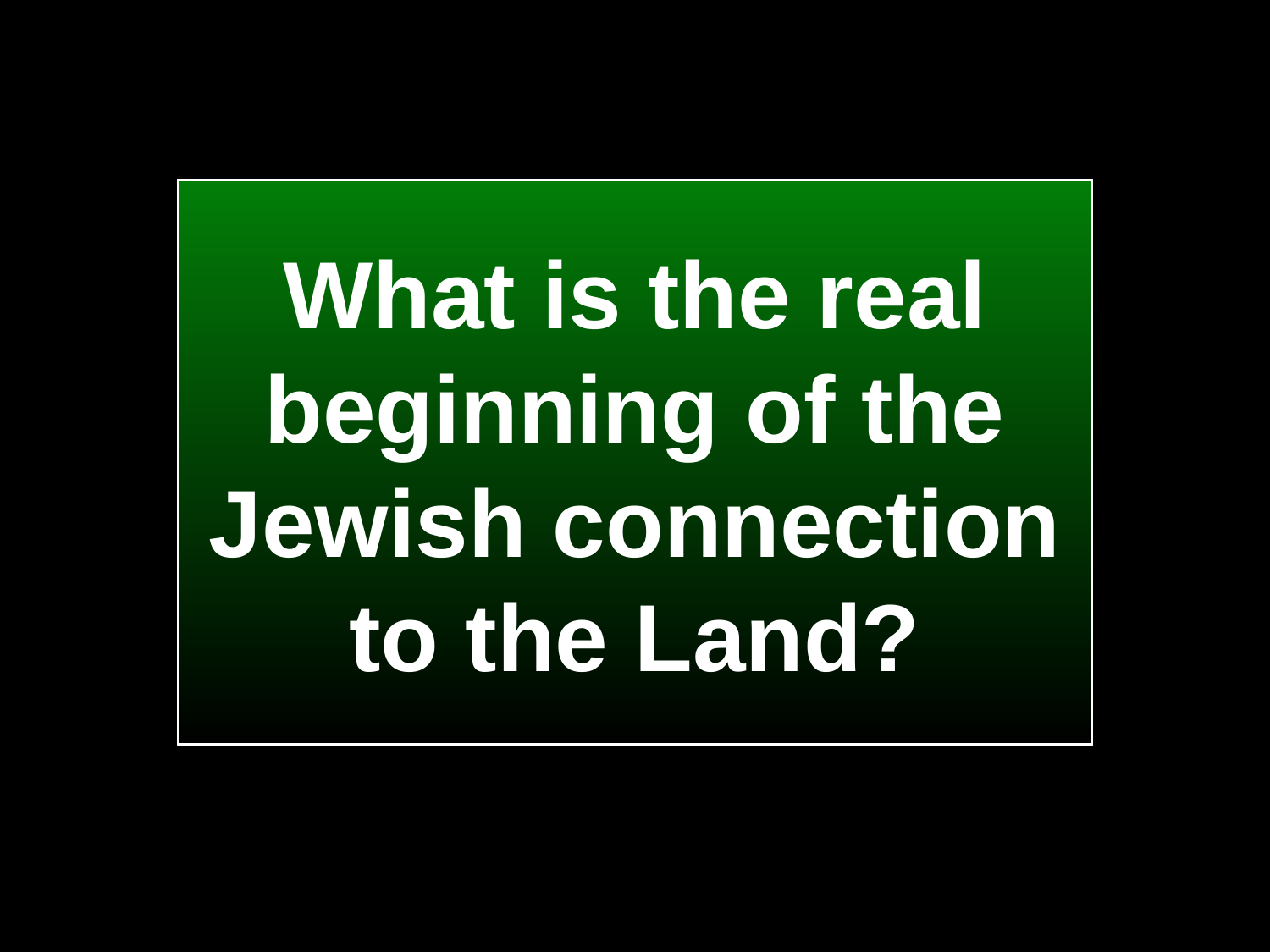

# What is the real beginning of the Jewish connection to the Land?